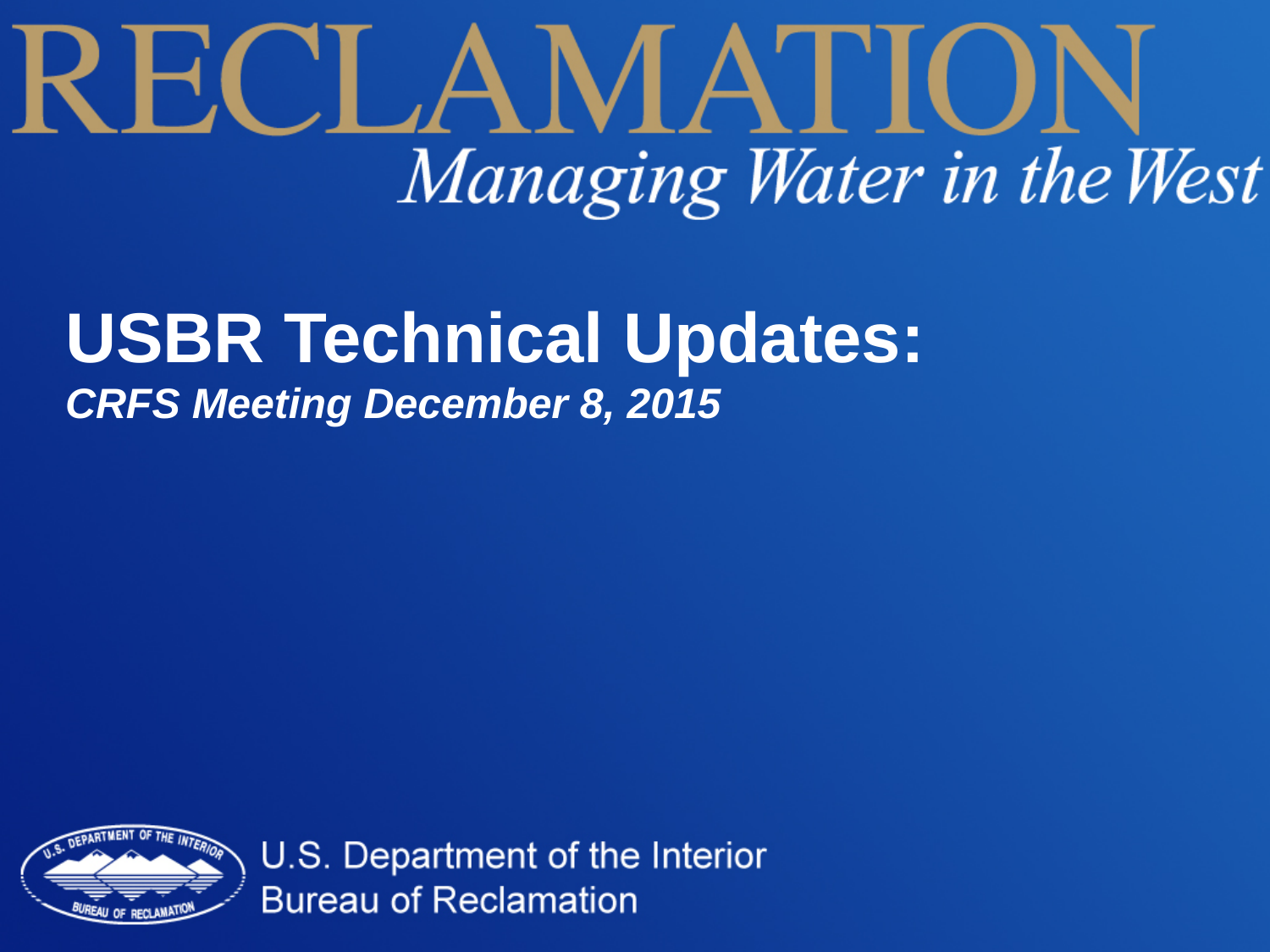

USBR Technical Updates:
CRFS Meeting December 8, 2015